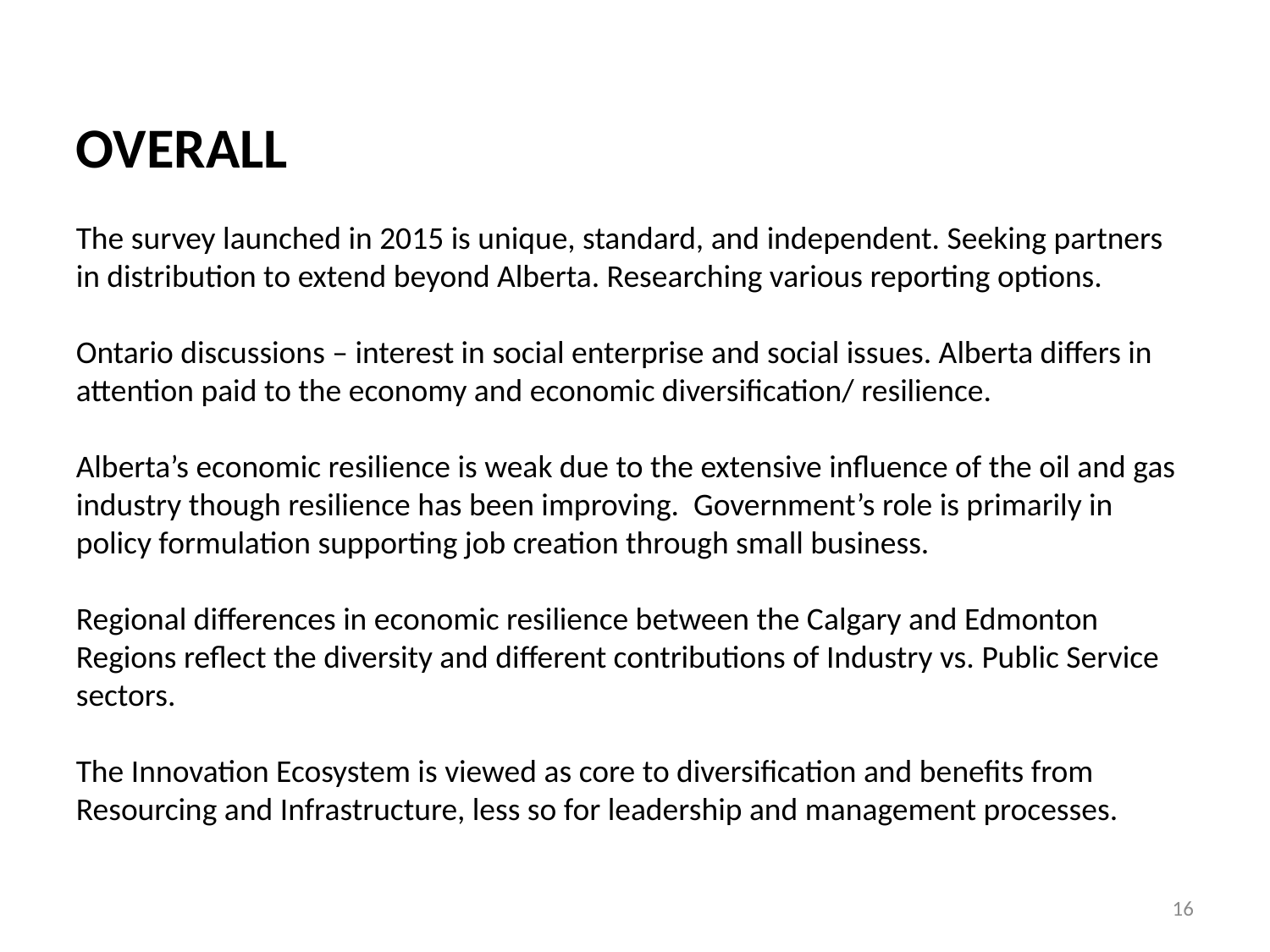

OVERALL

The survey launched in 2015 is unique, standard, and independent. Seeking partners in distribution to extend beyond Alberta. Researching various reporting options.

Ontario discussions – interest in social enterprise and social issues. Alberta differs in attention paid to the economy and economic diversification/ resilience.

Alberta’s economic resilience is weak due to the extensive influence of the oil and gas industry though resilience has been improving.  Government’s role is primarily in policy formulation supporting job creation through small business.

Regional differences in economic resilience between the Calgary and Edmonton Regions reflect the diversity and different contributions of Industry vs. Public Service sectors.

The Innovation Ecosystem is viewed as core to diversification and benefits from Resourcing and Infrastructure, less so for leadership and management processes.
16